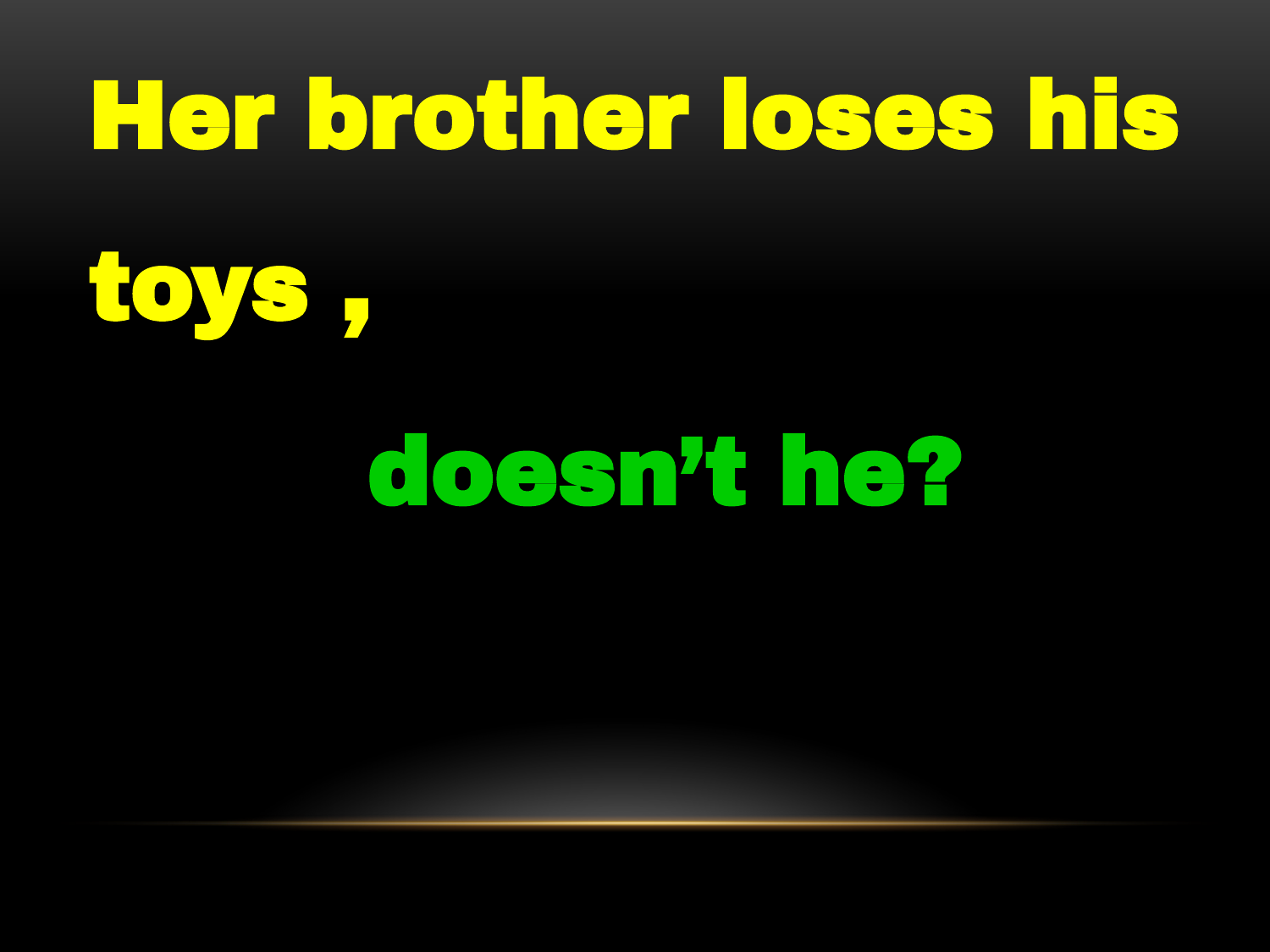

Her brother loses his toys ,

doesn’t he?